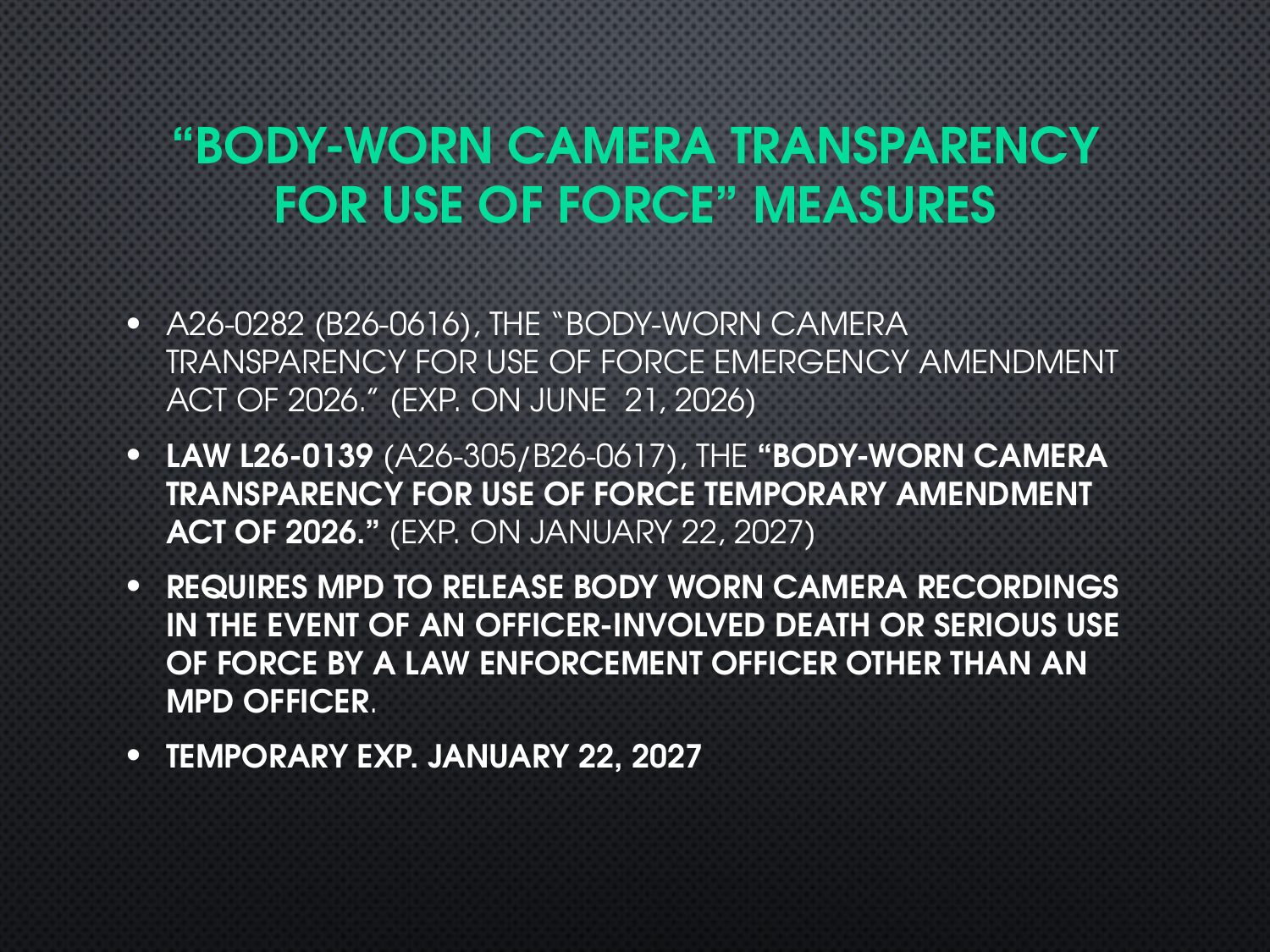

# “Body-Worn Camera Transparency for Use of Force” MEASURES
A26-0282 (B26-0616), the “Body-Worn Camera Transparency for Use of Force Emergency Amendment Act of 2026.” (Exp. On June  21, 2026)
Law L26-0139 (A26-305/B26-0617), the “Body-Worn Camera Transparency for Use of Force Temporary Amendment Act of 2026.” (Exp. On January 22, 2027)
requires MPD to release body worn camera recordings in the event of an officer-involved death or serious use of force by a law enforcement officer other than an MPD officer.
Temporary Exp. January 22, 2027